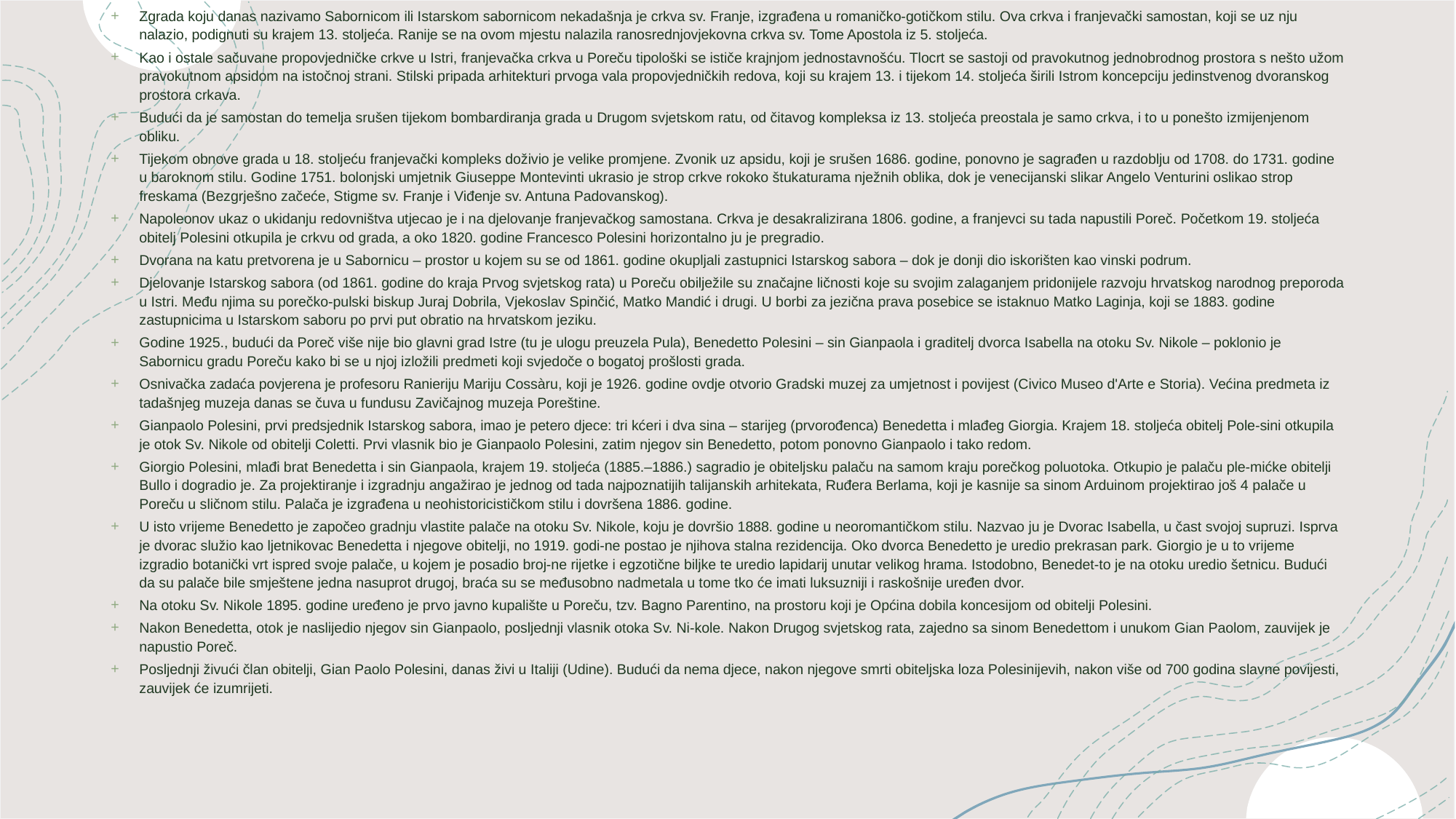

Zgrada koju danas nazivamo Sabornicom ili Istarskom sabornicom nekadašnja je crkva sv. Franje, izgrađena u romaničko-gotičkom stilu. Ova crkva i franjevački samostan, koji se uz nju nalazio, podignuti su krajem 13. stoljeća. Ranije se na ovom mjestu nalazila ranosrednjovjekovna crkva sv. Tome Apostola iz 5. stoljeća.
Kao i ostale sačuvane propovjedničke crkve u Istri, franjevačka crkva u Poreču tipološki se ističe krajnjom jednostavnošću. Tlocrt se sastoji od pravokutnog jednobrodnog prostora s nešto užom pravokutnom apsidom na istočnoj strani. Stilski pripada arhitekturi prvoga vala propovjedničkih redova, koji su krajem 13. i tijekom 14. stoljeća širili Istrom koncepciju jedinstvenog dvoranskog prostora crkava.
Budući da je samostan do temelja srušen tijekom bombardiranja grada u Drugom svjetskom ratu, od čitavog kompleksa iz 13. stoljeća preostala je samo crkva, i to u ponešto izmijenjenom obliku.
Tijekom obnove grada u 18. stoljeću franjevački kompleks doživio je velike promjene. Zvonik uz apsidu, koji je srušen 1686. godine, ponovno je sagrađen u razdoblju od 1708. do 1731. godine u baroknom stilu. Godine 1751. bolonjski umjetnik Giuseppe Montevinti ukrasio je strop crkve rokoko štukaturama nježnih oblika, dok je venecijanski slikar Angelo Venturini oslikao strop freskama (Bezgrješno začeće, Stigme sv. Franje i Viđenje sv. Antuna Padovanskog).
Napoleonov ukaz o ukidanju redovništva utjecao je i na djelovanje franjevačkog samostana. Crkva je desakralizirana 1806. godine, a franjevci su tada napustili Poreč. Početkom 19. stoljeća obitelj Polesini otkupila je crkvu od grada, a oko 1820. godine Francesco Polesini horizontalno ju je pregradio.
Dvorana na katu pretvorena je u Sabornicu – prostor u kojem su se od 1861. godine okupljali zastupnici Istarskog sabora – dok je donji dio iskorišten kao vinski podrum.
Djelovanje Istarskog sabora (od 1861. godine do kraja Prvog svjetskog rata) u Poreču obilježile su značajne ličnosti koje su svojim zalaganjem pridonijele razvoju hrvatskog narodnog preporoda u Istri. Među njima su porečko-pulski biskup Juraj Dobrila, Vjekoslav Spinčić, Matko Mandić i drugi. U borbi za jezična prava posebice se istaknuo Matko Laginja, koji se 1883. godine zastupnicima u Istarskom saboru po prvi put obratio na hrvatskom jeziku.
Godine 1925., budući da Poreč više nije bio glavni grad Istre (tu je ulogu preuzela Pula), Benedetto Polesini – sin Gianpaola i graditelj dvorca Isabella na otoku Sv. Nikole – poklonio je Sabornicu gradu Poreču kako bi se u njoj izložili predmeti koji svjedoče o bogatoj prošlosti grada.
Osnivačka zadaća povjerena je profesoru Ranieriju Mariju Cossàru, koji je 1926. godine ovdje otvorio Gradski muzej za umjetnost i povijest (Civico Museo d'Arte e Storia). Većina predmeta iz tadašnjeg muzeja danas se čuva u fundusu Zavičajnog muzeja Poreštine.
Gianpaolo Polesini, prvi predsjednik Istarskog sabora, imao je petero djece: tri kćeri i dva sina – starijeg (prvorođenca) Benedetta i mlađeg Giorgia. Krajem 18. stoljeća obitelj Pole-sini otkupila je otok Sv. Nikole od obitelji Coletti. Prvi vlasnik bio je Gianpaolo Polesini, zatim njegov sin Benedetto, potom ponovno Gianpaolo i tako redom.
Giorgio Polesini, mlađi brat Benedetta i sin Gianpaola, krajem 19. stoljeća (1885.–1886.) sagradio je obiteljsku palaču na samom kraju porečkog poluotoka. Otkupio je palaču ple-mićke obitelji Bullo i dogradio je. Za projektiranje i izgradnju angažirao je jednog od tada najpoznatijih talijanskih arhitekata, Ruđera Berlama, koji je kasnije sa sinom Arduinom projektirao još 4 palače u Poreču u sličnom stilu. Palača je izgrađena u neohistoricističkom stilu i dovršena 1886. godine.
U isto vrijeme Benedetto je započeo gradnju vlastite palače na otoku Sv. Nikole, koju je dovršio 1888. godine u neoromantičkom stilu. Nazvao ju je Dvorac Isabella, u čast svojoj supruzi. Isprva je dvorac služio kao ljetnikovac Benedetta i njegove obitelji, no 1919. godi-ne postao je njihova stalna rezidencija. Oko dvorca Benedetto je uredio prekrasan park. Giorgio je u to vrijeme izgradio botanički vrt ispred svoje palače, u kojem je posadio broj-ne rijetke i egzotične biljke te uredio lapidarij unutar velikog hrama. Istodobno, Benedet-to je na otoku uredio šetnicu. Budući da su palače bile smještene jedna nasuprot drugoj, braća su se međusobno nadmetala u tome tko će imati luksuzniji i raskošnije uređen dvor.
Na otoku Sv. Nikole 1895. godine uređeno je prvo javno kupalište u Poreču, tzv. Bagno Parentino, na prostoru koji je Općina dobila koncesijom od obitelji Polesini.
Nakon Benedetta, otok je naslijedio njegov sin Gianpaolo, posljednji vlasnik otoka Sv. Ni-kole. Nakon Drugog svjetskog rata, zajedno sa sinom Benedettom i unukom Gian Paolom, zauvijek je napustio Poreč.
Posljednji živući član obitelji, Gian Paolo Polesini, danas živi u Italiji (Udine). Budući da nema djece, nakon njegove smrti obiteljska loza Polesinijevih, nakon više od 700 godina slavne povijesti, zauvijek će izumrijeti.